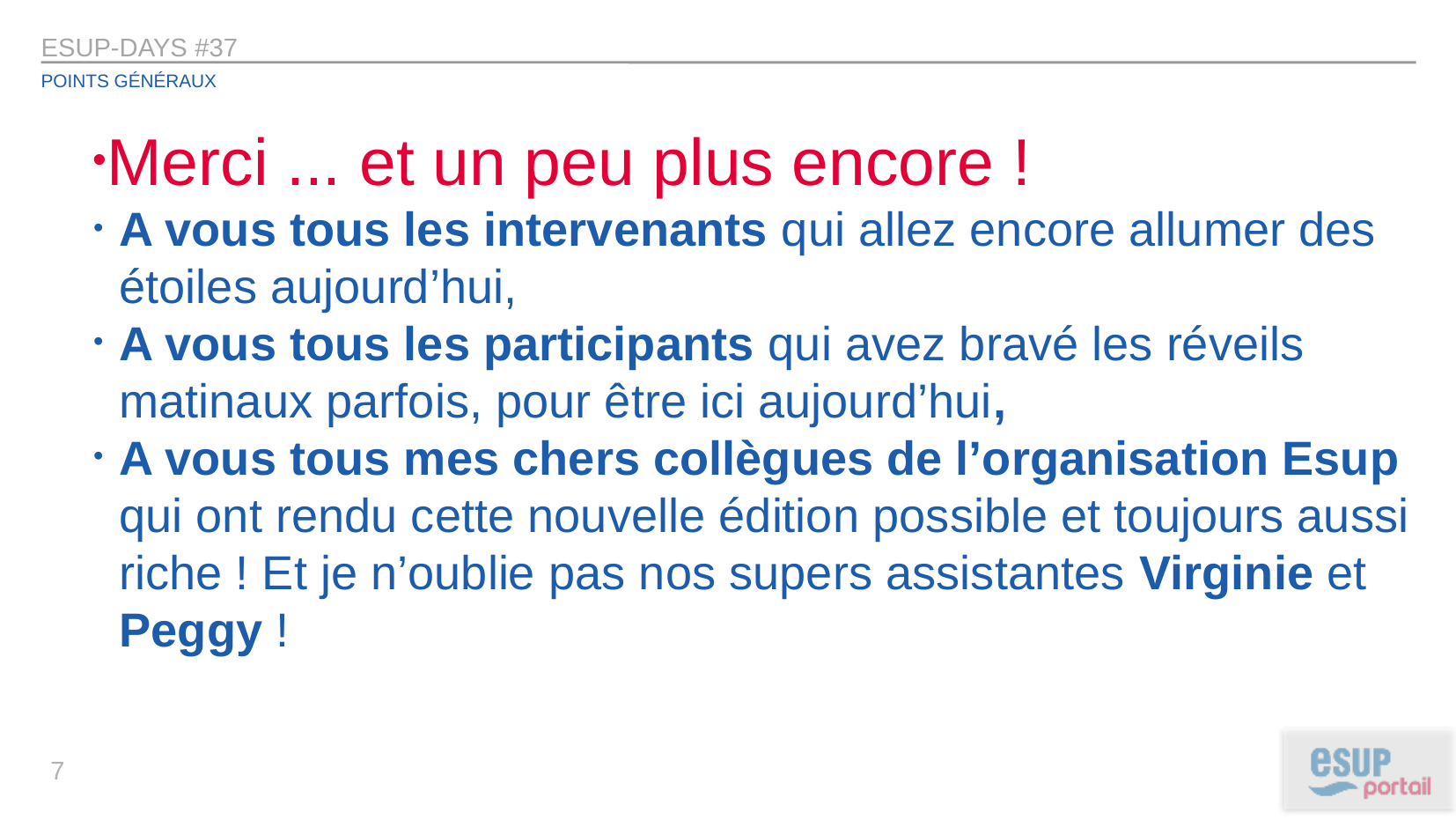

ESUP-Days #37
Points généraux
Merci ... et un peu plus encore !
A vous tous les intervenants qui allez encore allumer des étoiles aujourd’hui,
A vous tous les participants qui avez bravé les réveils matinaux parfois, pour être ici aujourd’hui,
A vous tous mes chers collègues de l’organisation Esup qui ont rendu cette nouvelle édition possible et toujours aussi riche ! Et je n’oublie pas nos supers assistantes Virginie et Peggy !